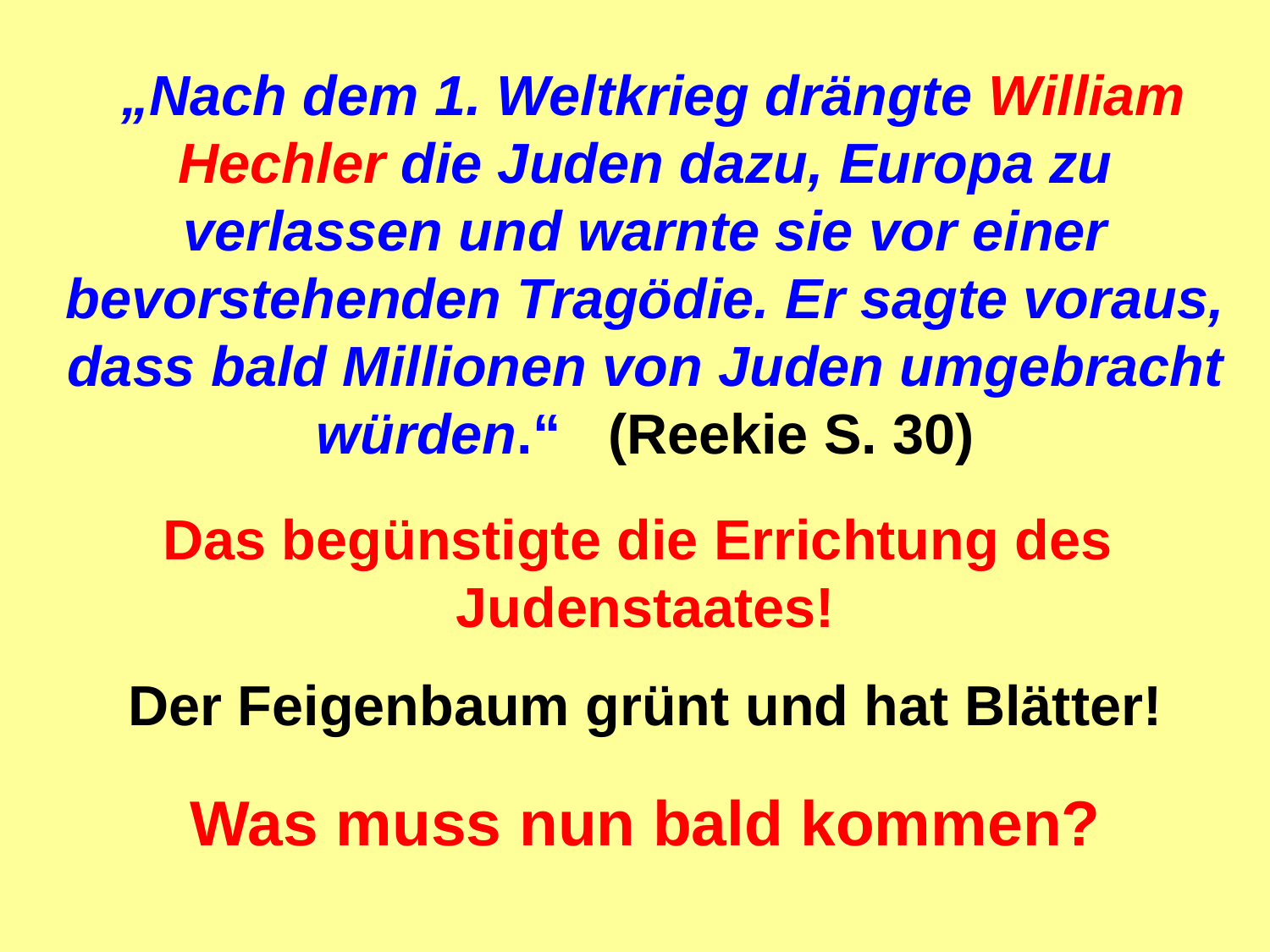

„Nach dem 1. Weltkrieg drängte William Hechler die Juden dazu, Europa zu verlassen und warnte sie vor einer bevorstehenden Tragödie. Er sagte voraus, dass bald Millionen von Juden umgebracht würden.“   (Reekie S. 30)

Das begünstigte die Errichtung des  Judenstaates!

Der Feigenbaum grünt und hat Blätter!

Was muss nun bald kommen?